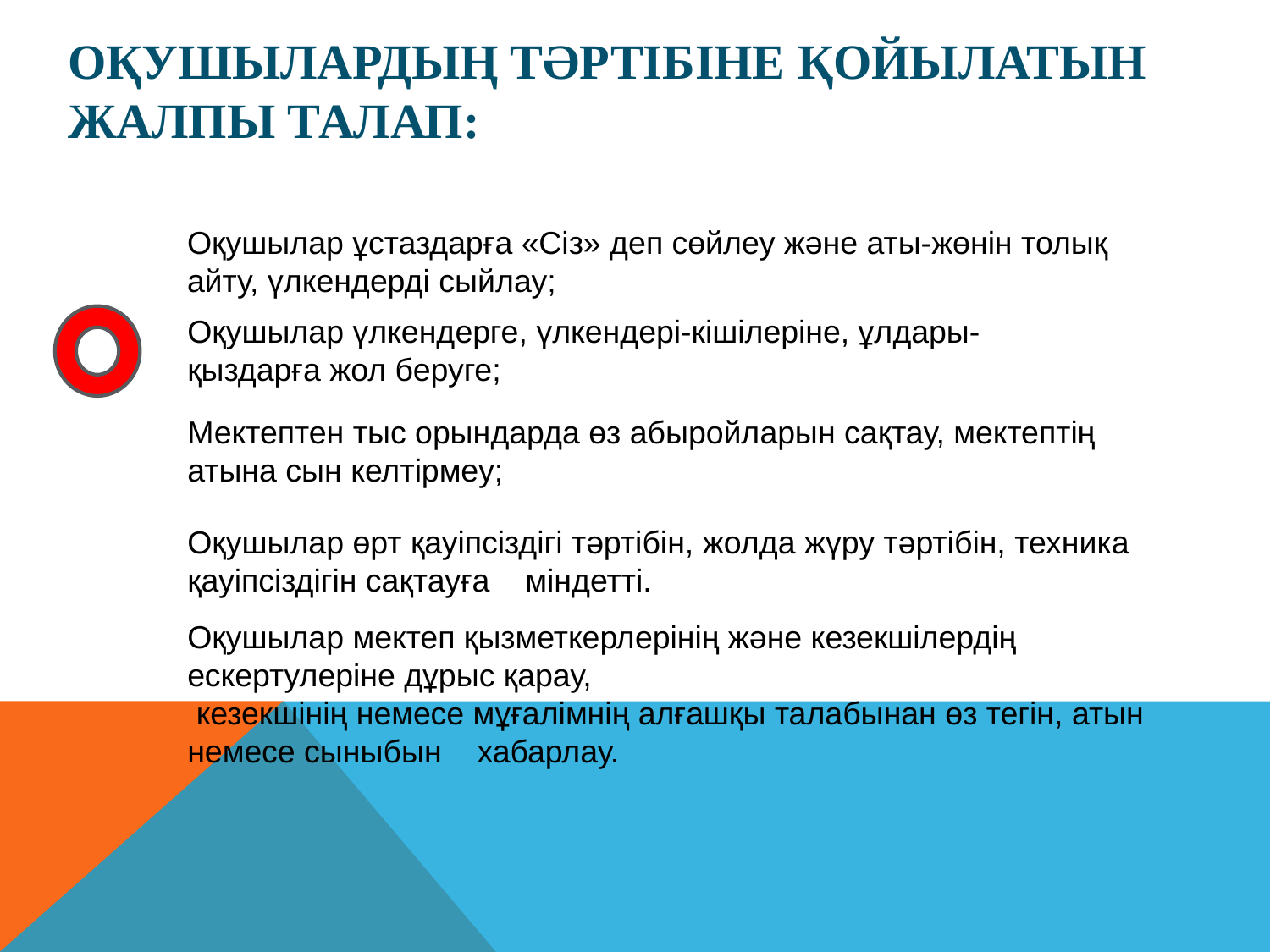

# Оқушылардың тәртібіне қойылатын жалпы талап:
Оқушылар ұстаздарға «Сіз» деп сөйлеу және аты-жөнін толық айту, үлкендерді сыйлау;
Оқушылар үлкендерге, үлкендері-кішілеріне, ұлдары-қыздарға жол беруге;

Мектептен тыс орындарда өз абыройларын сақтау, мектептің атына сын келтірмеу;
Оқушылар өрт қауіпсіздігі тәртібін, жолда жүру тәртібін, техника қауіпсіздігін сақтауға    міндетті.
Оқушылар мектеп қызметкерлерінің және кезекшілердің ескертулеріне дұрыс қарау,
 кезекшінің немесе мұғалімнің алғашқы талабынан өз тегін, атын немесе сыныбын    хабарлау.